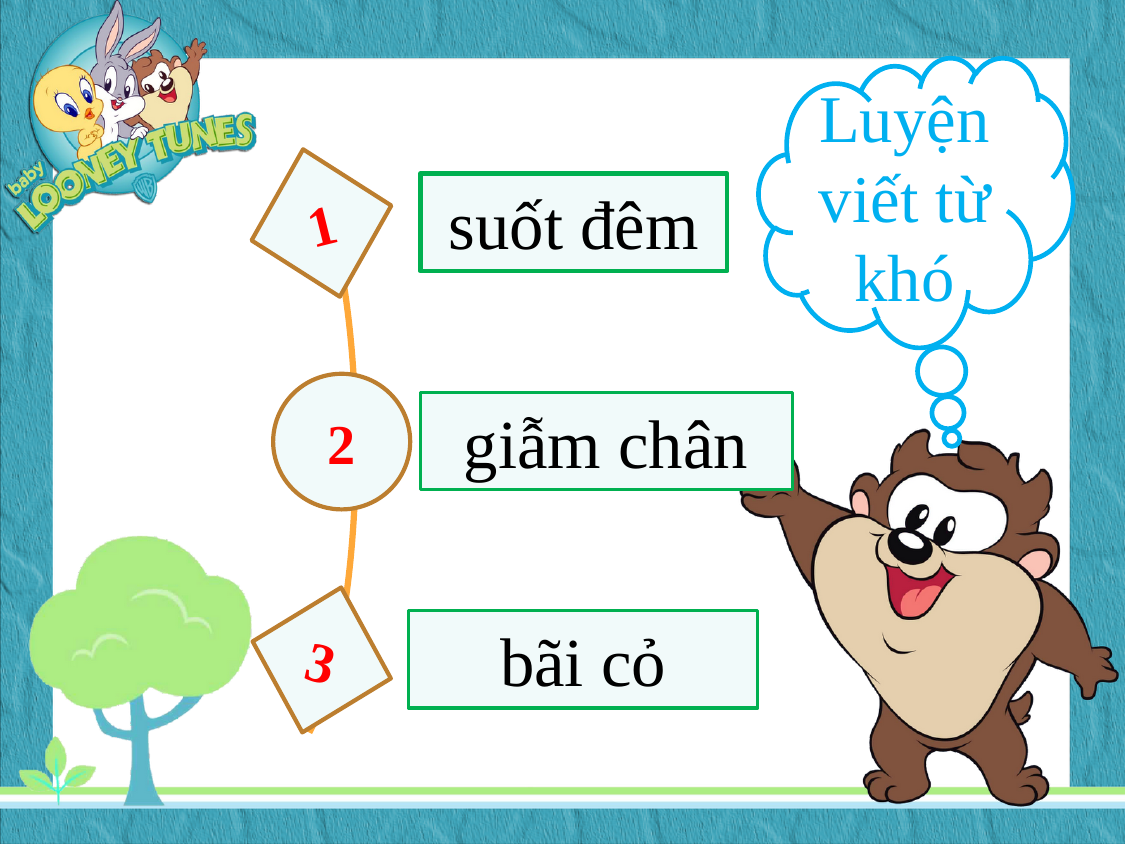

Luyện viết từ khó

1
suốt đêm
2
giẫm chân
3
bãi cỏ